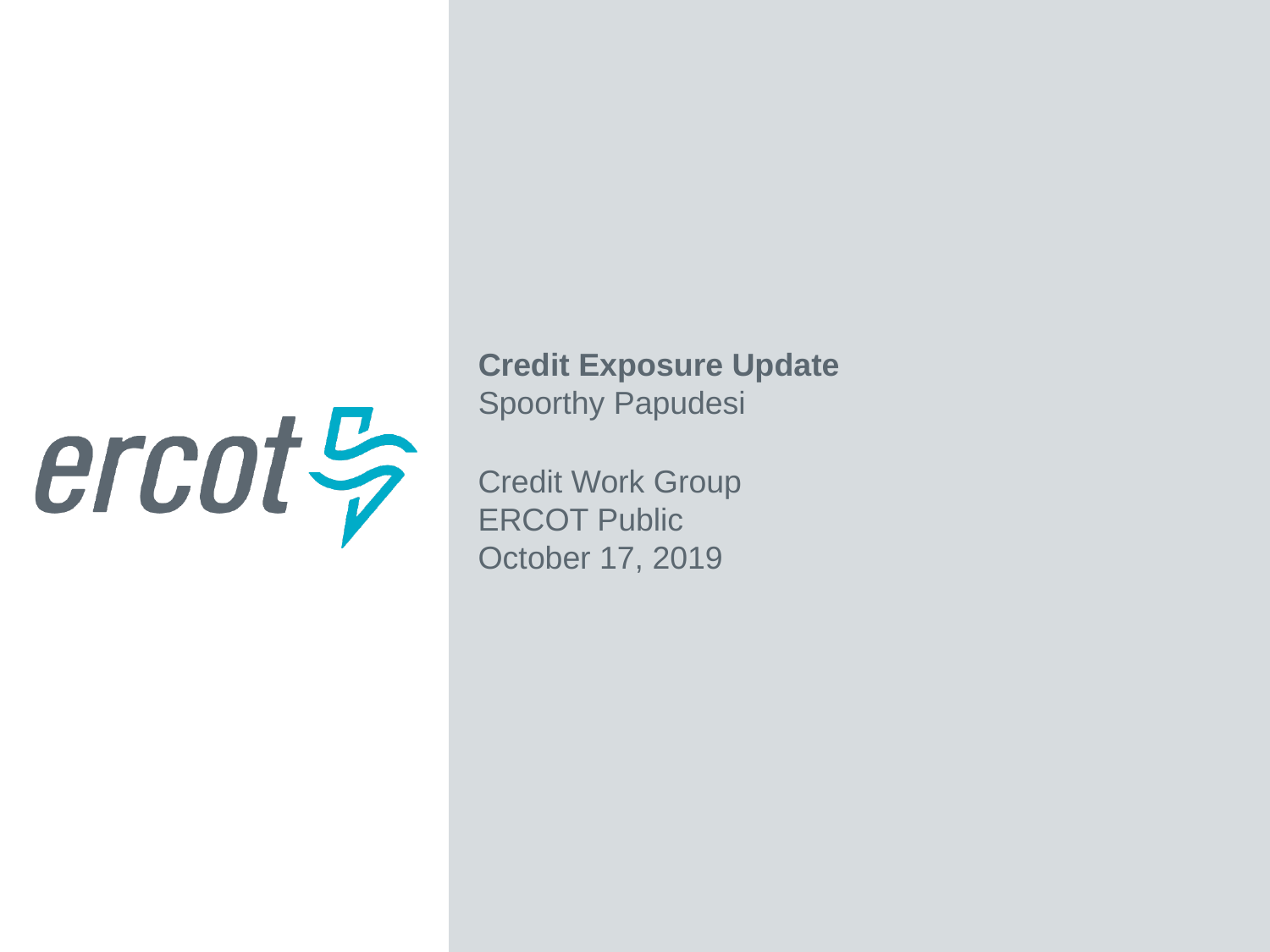

Credit Exposure Update
Spoorthy Papudesi

Credit Work Group
ERCOT Public
October 17, 2019